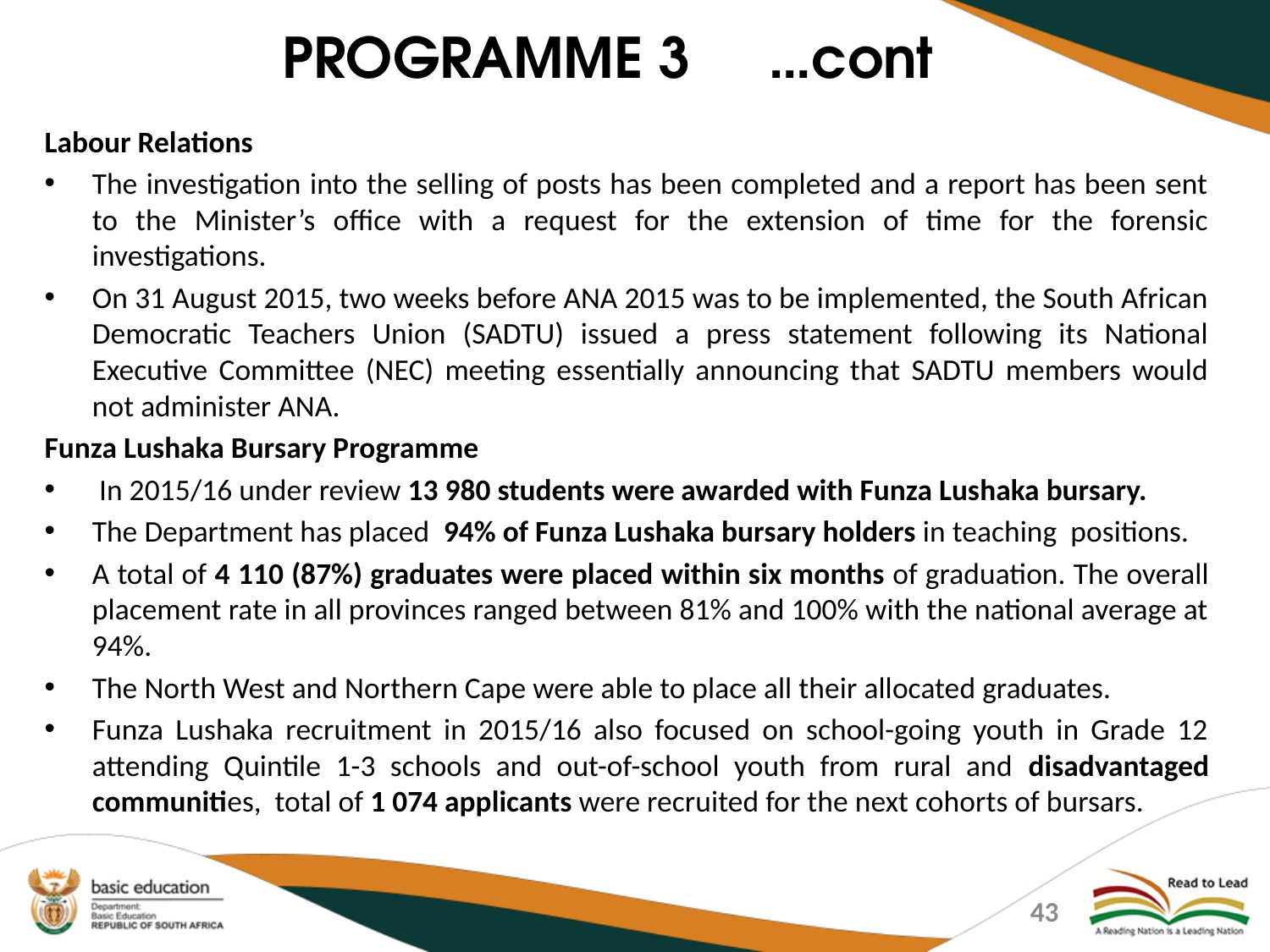

PROGRAMME 3     …cont
Labour Relations
The investigation into the selling of posts has been completed and a report has been sent to the Minister’s office with a request for the extension of time for the forensic investigations.
On 31 August 2015, two weeks before ANA 2015 was to be implemented, the South African Democratic Teachers Union (SADTU) issued a press statement following its National Executive Committee (NEC) meeting essentially announcing that SADTU members would not administer ANA.
Funza Lushaka Bursary Programme
 In 2015/16 under review 13 980 students were awarded with Funza Lushaka bursary.
The Department has placed  94% of Funza Lushaka bursary holders in teaching  positions.
A total of 4 110 (87%) graduates were placed within six months of graduation. The overall placement rate in all provinces ranged between 81% and 100% with the national average at 94%.
The North West and Northern Cape were able to place all their allocated graduates.
Funza Lushaka recruitment in 2015/16 also focused on school-going youth in Grade 12 attending Quintile 1-3 schools and out-of-school youth from rural and disadvantaged communities,  total of 1 074 applicants were recruited for the next cohorts of bursars.

43